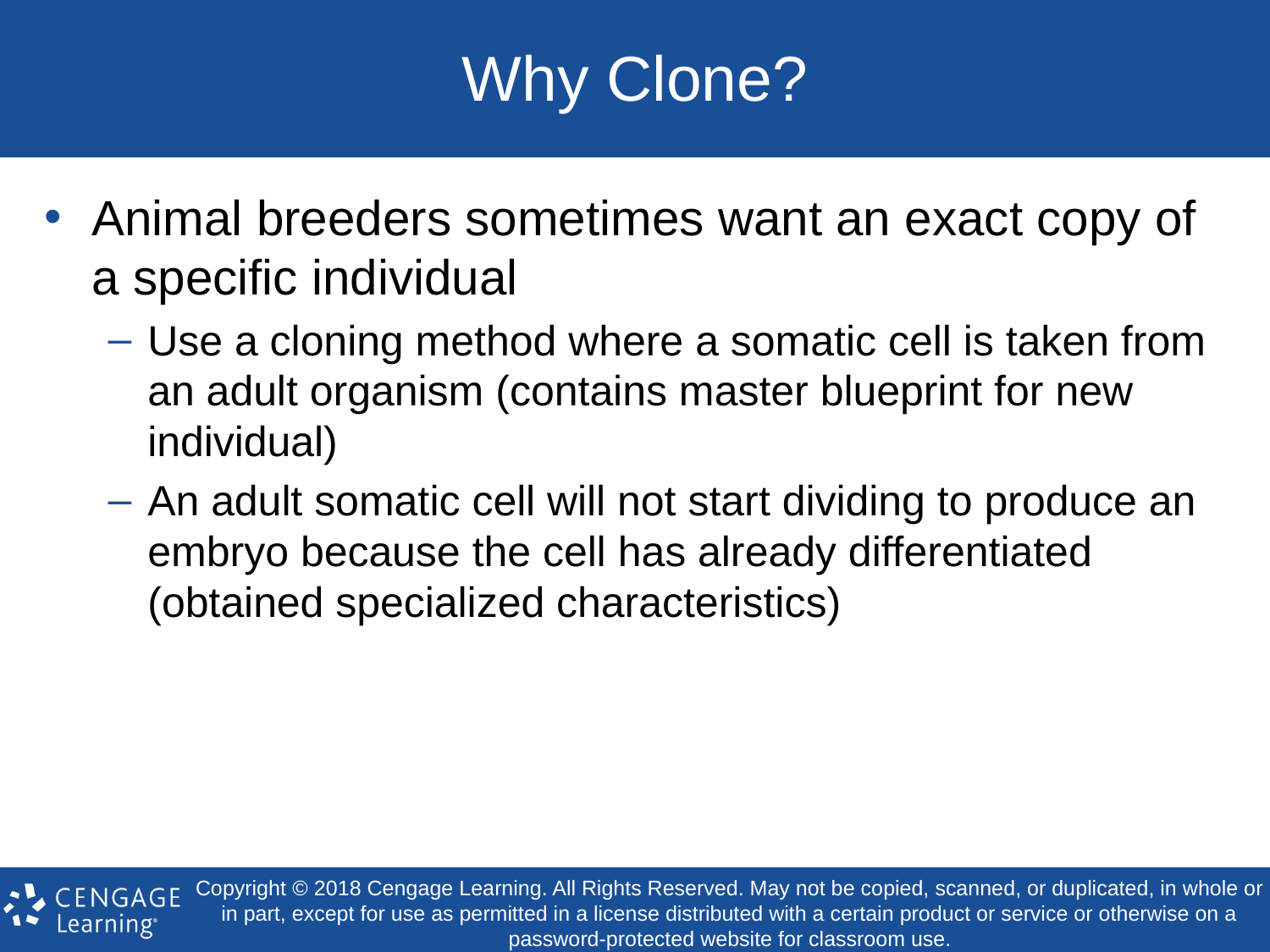

# Why Clone?
Animal breeders sometimes want an exact copy of a specific individual
Use a cloning method where a somatic cell is taken from an adult organism (contains master blueprint for new individual)
An adult somatic cell will not start dividing to produce an embryo because the cell has already differentiated (obtained specialized characteristics)